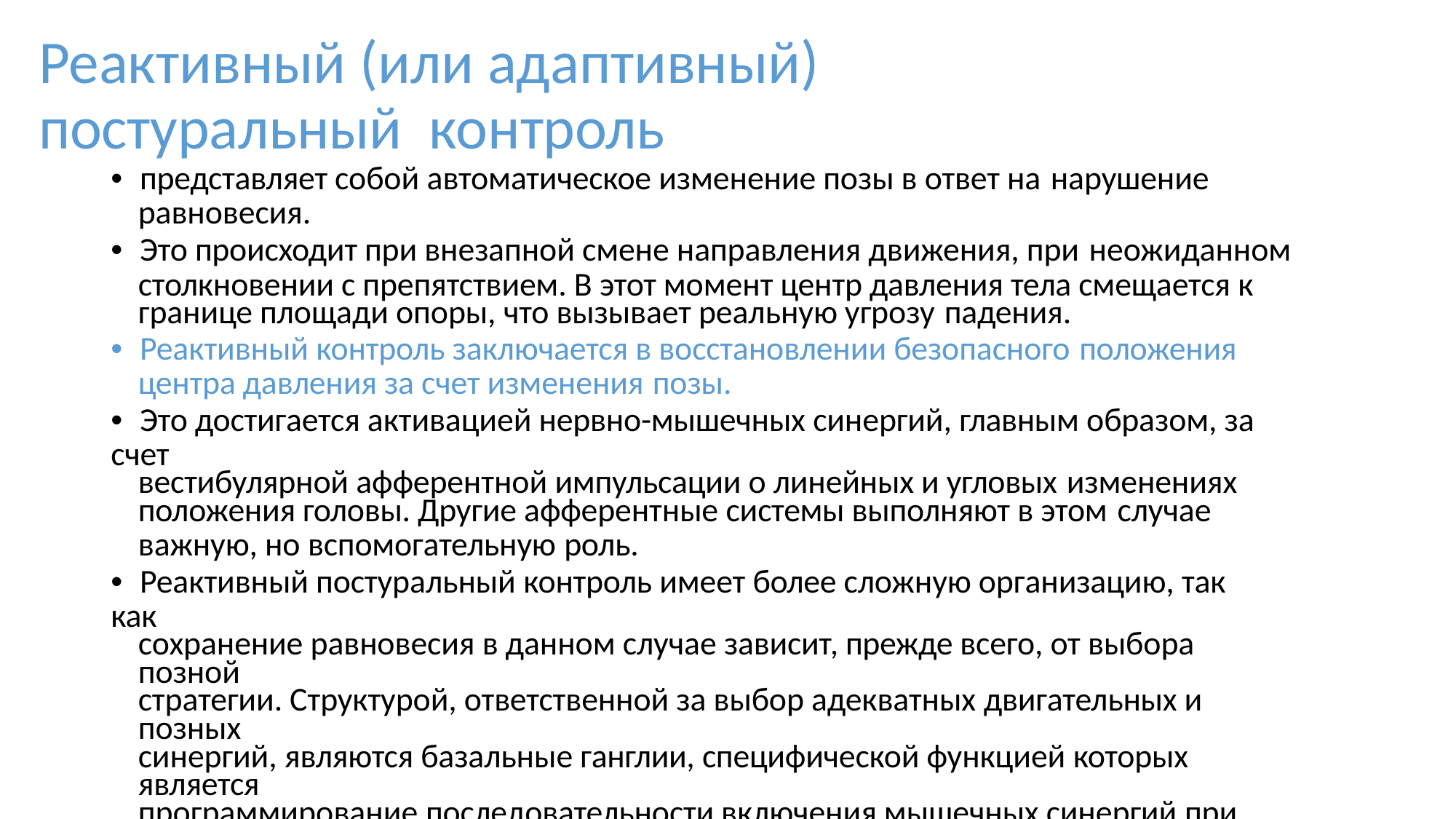

# Реактивный (или адаптивный) постуральный  контроль
•	представляет собой автоматическое изменение позы в ответ на нарушение
равновесия.
•	Это происходит при внезапной смене направления движения, при неожиданном
столкновении с препятствием. В этот момент центр давления тела смещается к  границе площади опоры, что вызывает реальную угрозу падения.
•	Реактивный контроль заключается в восстановлении безопасного положения
центра давления за счет изменения позы.
•	Это достигается активацией нервно-мышечных синергий, главным образом, за счет
вестибулярной афферентной импульсации о линейных и угловых изменениях
положения головы. Другие афферентные системы выполняют в этом случае
важную, но вспомогательную роль.
•	Реактивный постуральный контроль имеет более сложную организацию, так как
сохранение равновесия в данном случае зависит, прежде всего, от выбора позной
стратегии. Структурой, ответственной за выбор адекватных двигательных и позных
синергий, являются базальные ганглии, специфической функцией которых является
программирование последовательности включения мышечных синергий при
внезапной потере равновесия.
•	Реактивный постуральный контроль тренируется.